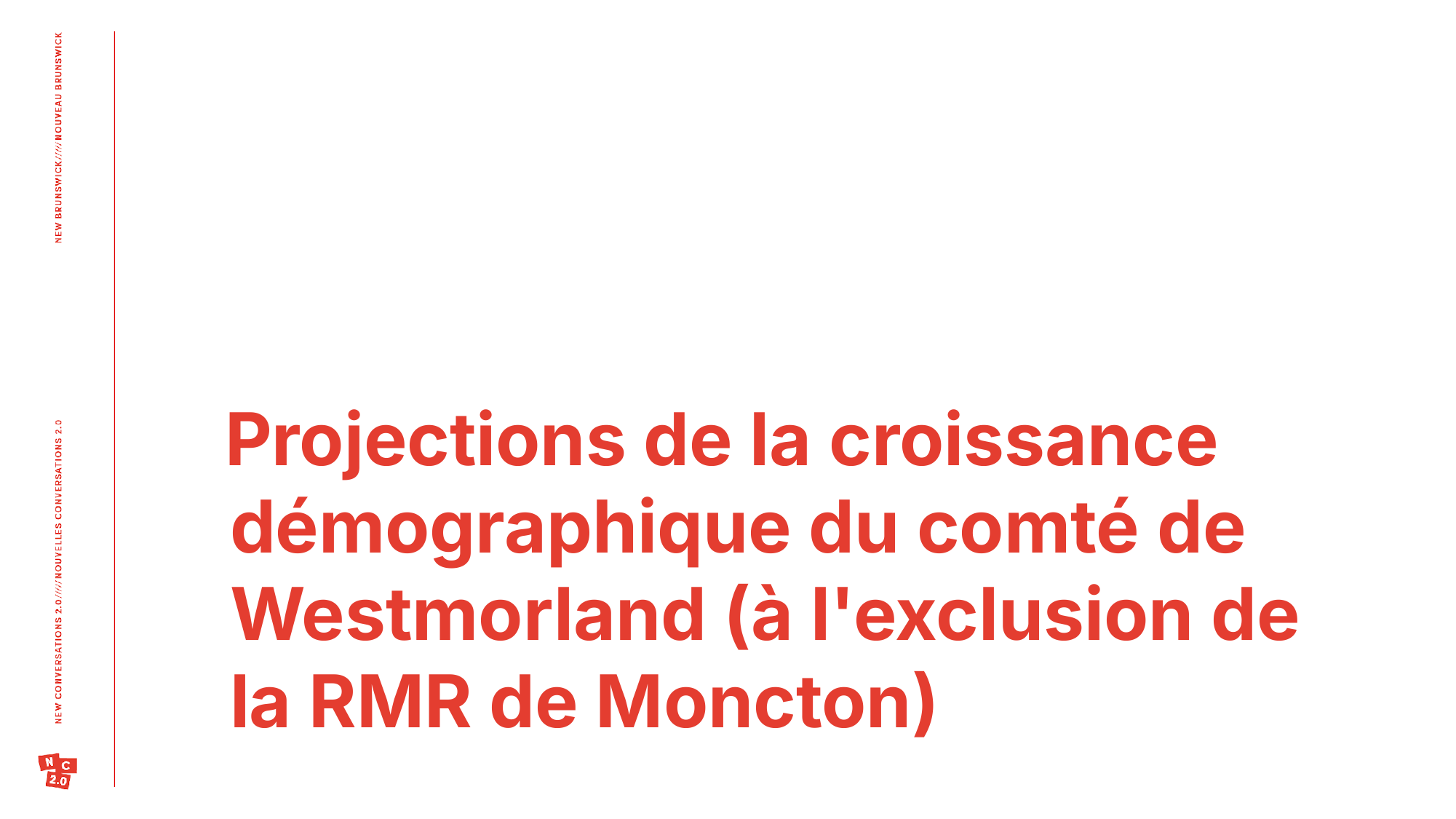

Projections de la croissance démographique du comté de Westmorland (à l'exclusion de la RMR de Moncton)